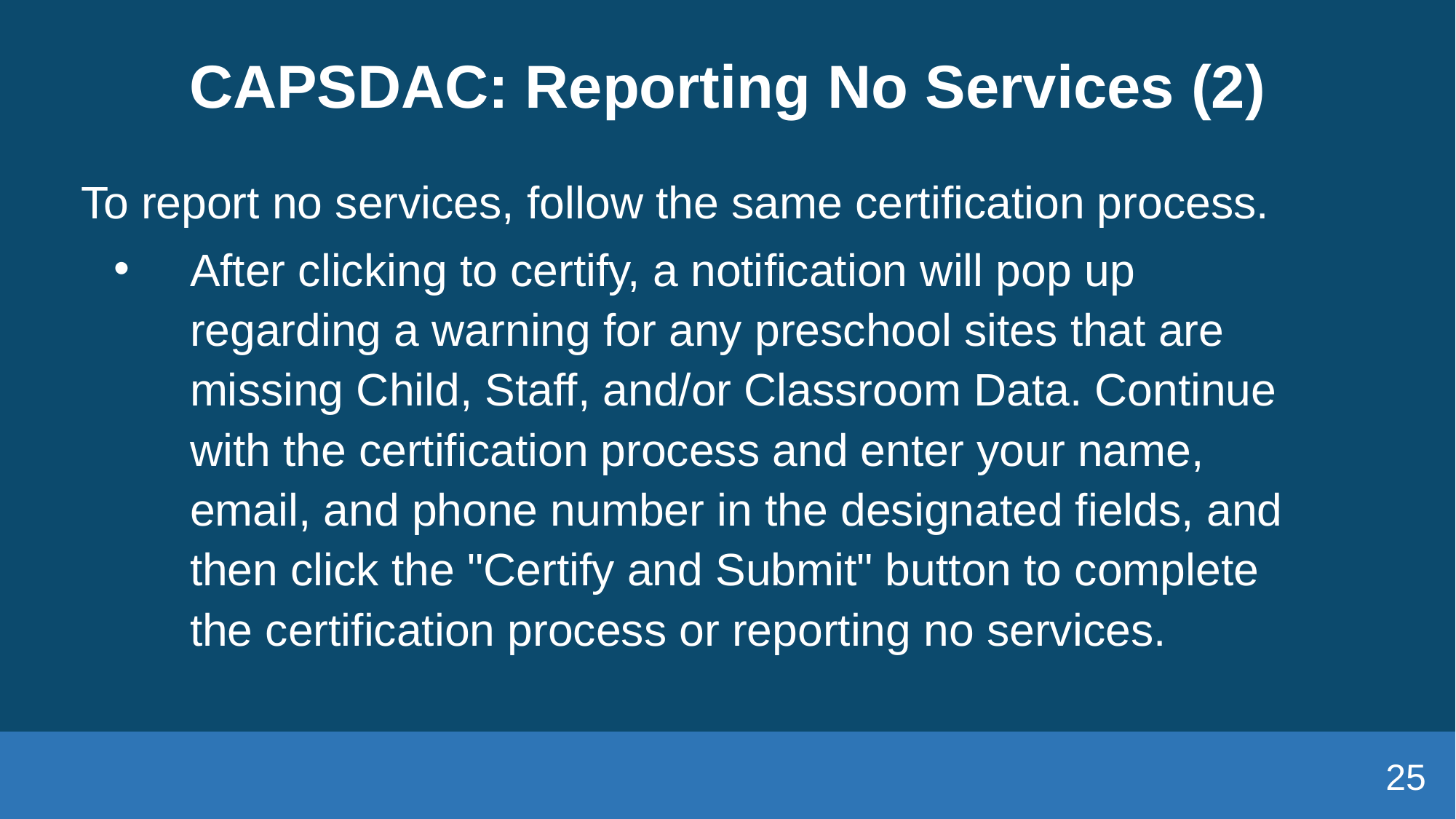

# CAPSDAC: Reporting No Services (2)
To report no services, follow the same certification process.
After clicking to certify, a notification will pop up regarding a warning for any preschool sites that are missing Child, Staff, and/or Classroom Data. Continue with the certification process and enter your name, email, and phone number in the designated fields, and then click the "Certify and Submit" button to complete the certification process or reporting no services.
25